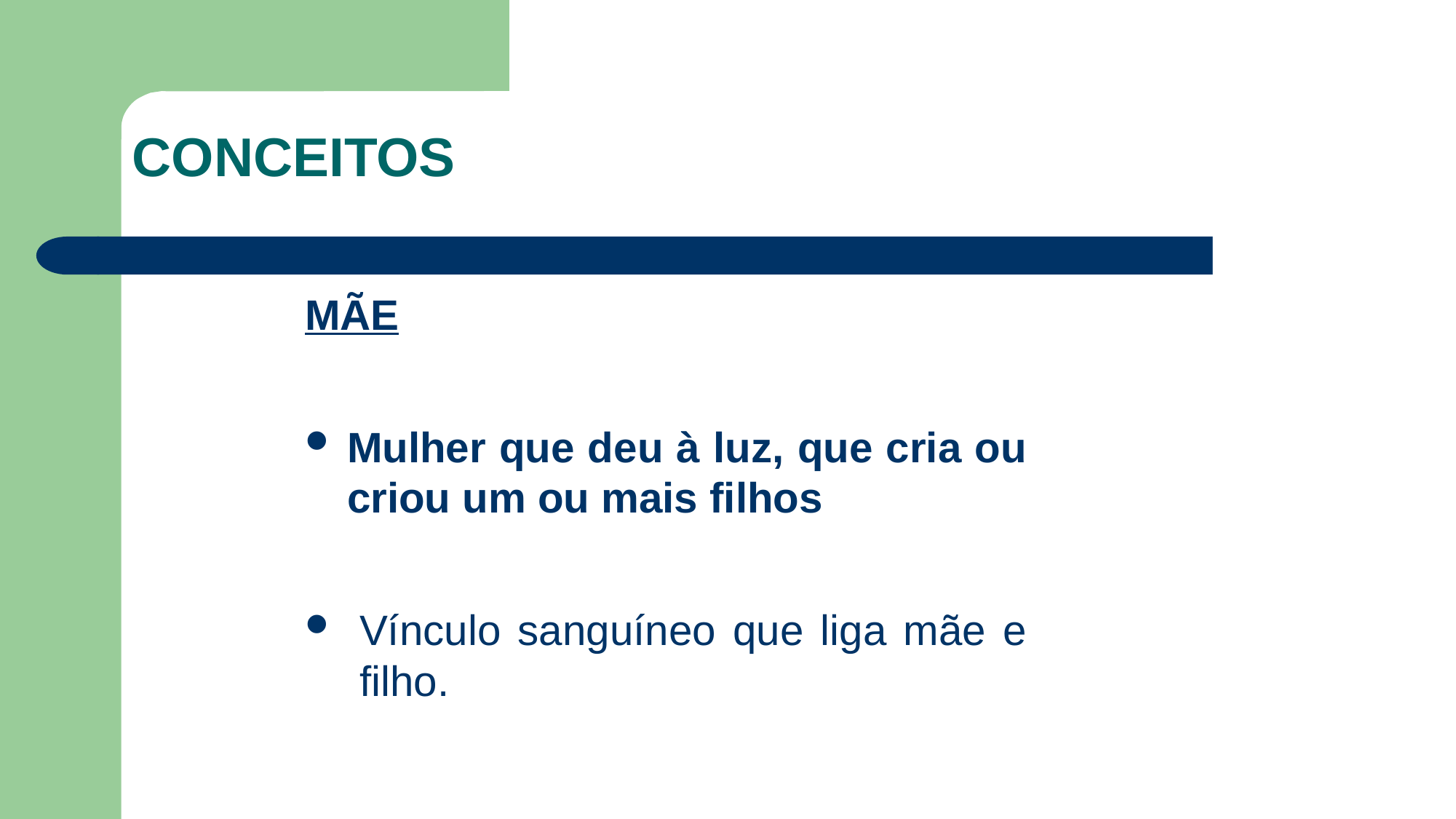

CONCEITOS
MÃE

Mulher que deu à luz, que cria ou criou um ou mais filhos

Vínculo sanguíneo que liga mãe e filho.